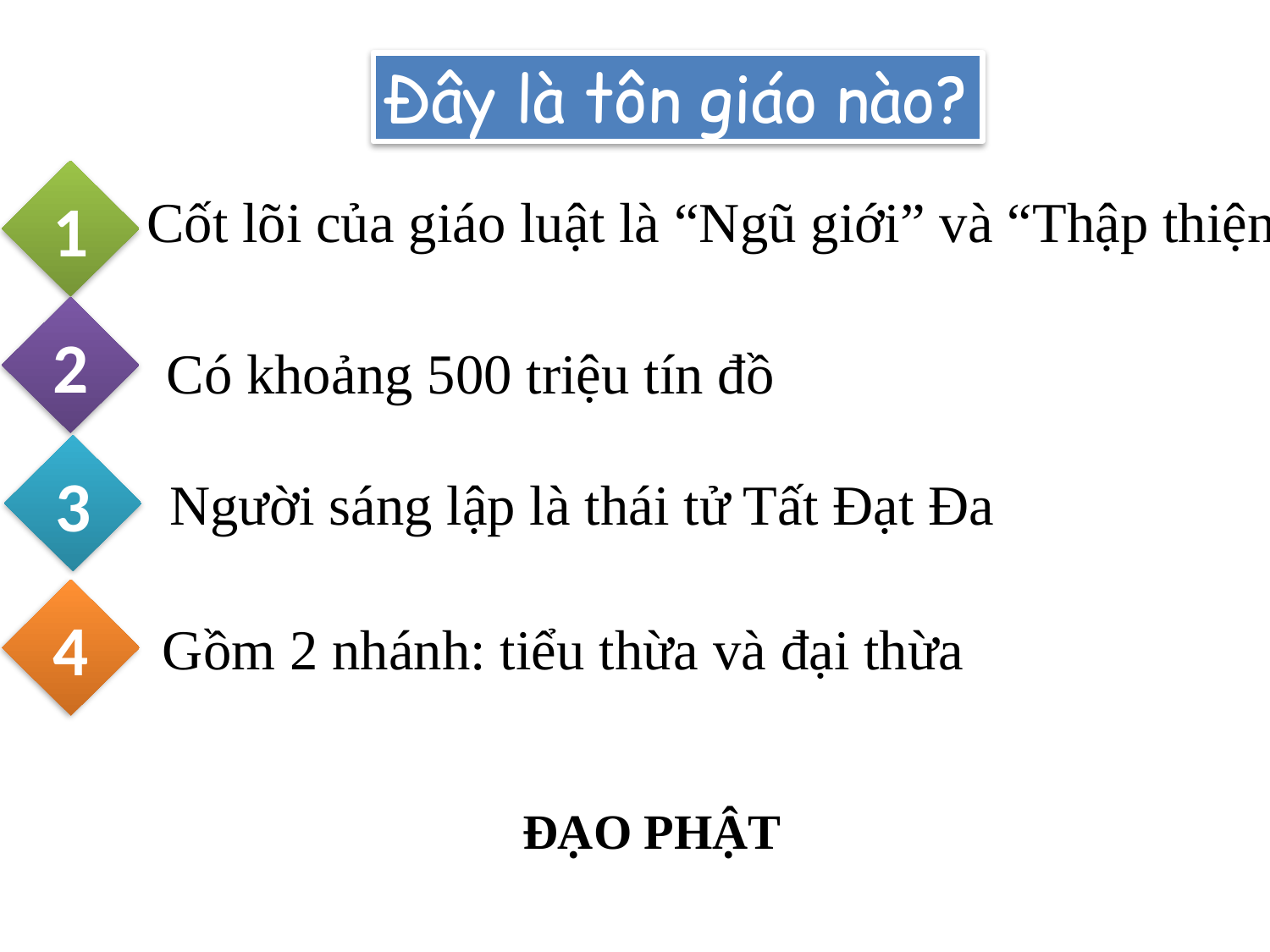

Đây là tôn giáo nào?
1
Cốt lõi của giáo luật là “Ngũ giới” và “Thập thiện”
2
Có khoảng 500 triệu tín đồ
3
Người sáng lập là thái tử Tất Đạt Đa
4
Gồm 2 nhánh: tiểu thừa và đại thừa
ĐẠO PHẬT